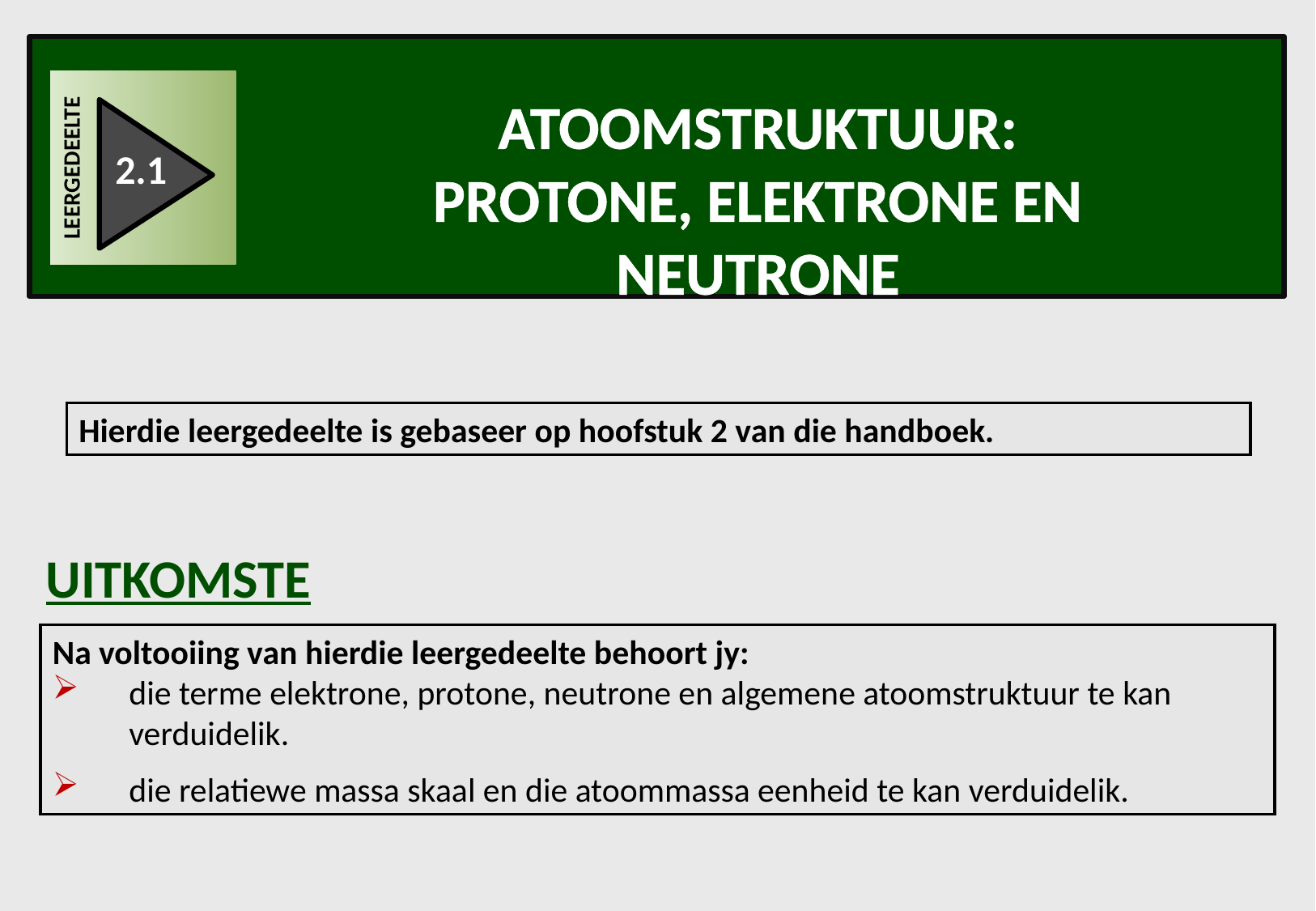

Atoomstruktuur:
Protone, elektrone en neutrone
LEERGEDEELTE

2.1
Hierdie leergedeelte is gebaseer op hoofstuk 2 van die handboek.
UITKOMSTE
Na voltooiing van hierdie leergedeelte behoort jy:
	die terme elektrone, protone, neutrone en algemene atoomstruktuur te kan 	verduidelik.

	die relatiewe massa skaal en die atoommassa eenheid te kan verduidelik.